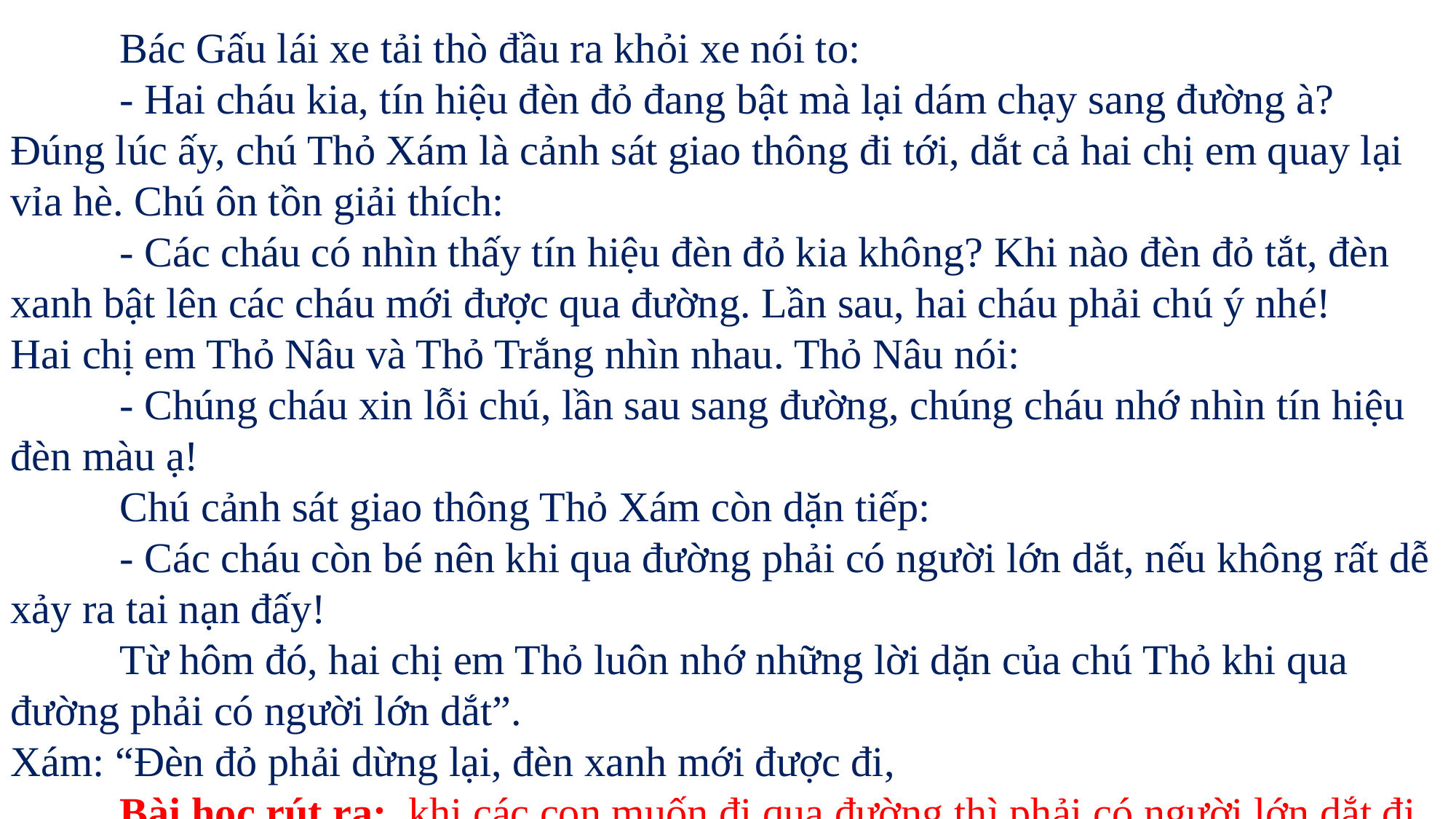

Bác Gấu lái xe tải thò đầu ra khỏi xe nói to:
	- Hai cháu kia, tín hiệu đèn đỏ đang bật mà lại dám chạy sang đường à?
Đúng lúc ấy, chú Thỏ Xám là cảnh sát giao thông đi tới, dắt cả hai chị em quay lại vỉa hè. Chú ôn tồn giải thích:
	- Các cháu có nhìn thấy tín hiệu đèn đỏ kia không? Khi nào đèn đỏ tắt, đèn xanh bật lên các cháu mới được qua đường. Lần sau, hai cháu phải chú ý nhé!
Hai chị em Thỏ Nâu và Thỏ Trắng nhìn nhau. Thỏ Nâu nói:
	- Chúng cháu xin lỗi chú, lần sau sang đường, chúng cháu nhớ nhìn tín hiệu đèn màu ạ!
	Chú cảnh sát giao thông Thỏ Xám còn dặn tiếp:
	- Các cháu còn bé nên khi qua đường phải có người lớn dắt, nếu không rất dễ xảy ra tai nạn đấy!
	Từ hôm đó, hai chị em Thỏ luôn nhớ những lời dặn của chú Thỏ khi qua đường phải có người lớn dắt”.
Xám: “Đèn đỏ phải dừng lại, đèn xanh mới được đi,
	Bài học rút ra:  khi các con muốn đi qua đường thì phải có người lớn dắt đi, và các con phải nhớ nhìn cột đèn tín hiệu màu trước khi qua đường. Đèn đỏ thì phải dừng lại, đèn xanh mới được đi qua!